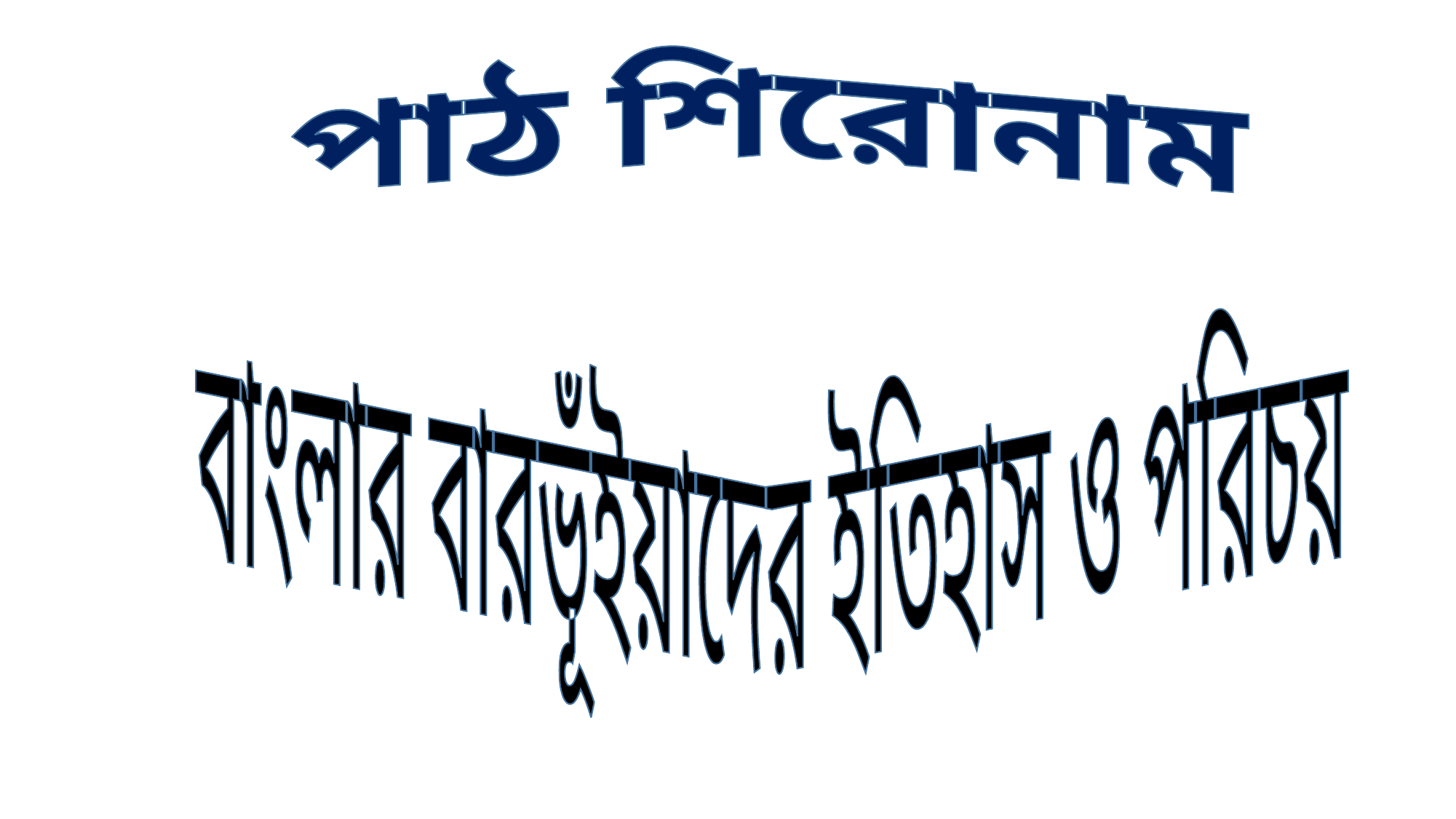

পাঠ শিরোনাম
 বাংলার বারভূঁইয়াদের ইতিহাস ও পরিচয়